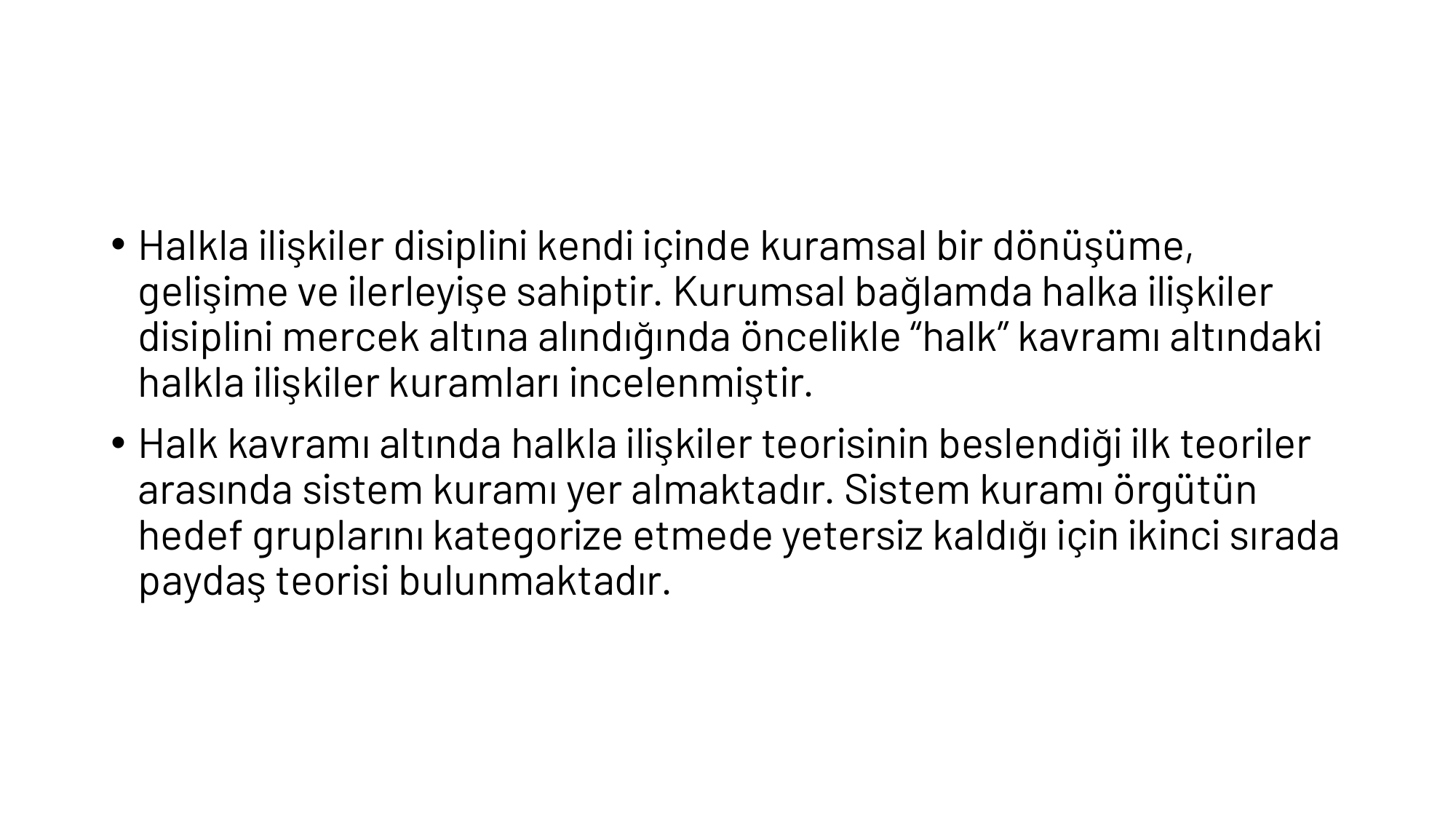

#
Halkla ilişkiler disiplini kendi içinde kuramsal bir dönüşüme, gelişime ve ilerleyişe sahiptir. Kurumsal bağlamda halka ilişkiler disiplini mercek altına alındığında öncelikle “halk” kavramı altındaki halkla ilişkiler kuramları incelenmiştir.
Halk kavramı altında halkla ilişkiler teorisinin beslendiği ilk teoriler arasında sistem kuramı yer almaktadır. Sistem kuramı örgütün hedef gruplarını kategorize etmede yetersiz kaldığı için ikinci sırada paydaş teorisi bulunmaktadır.